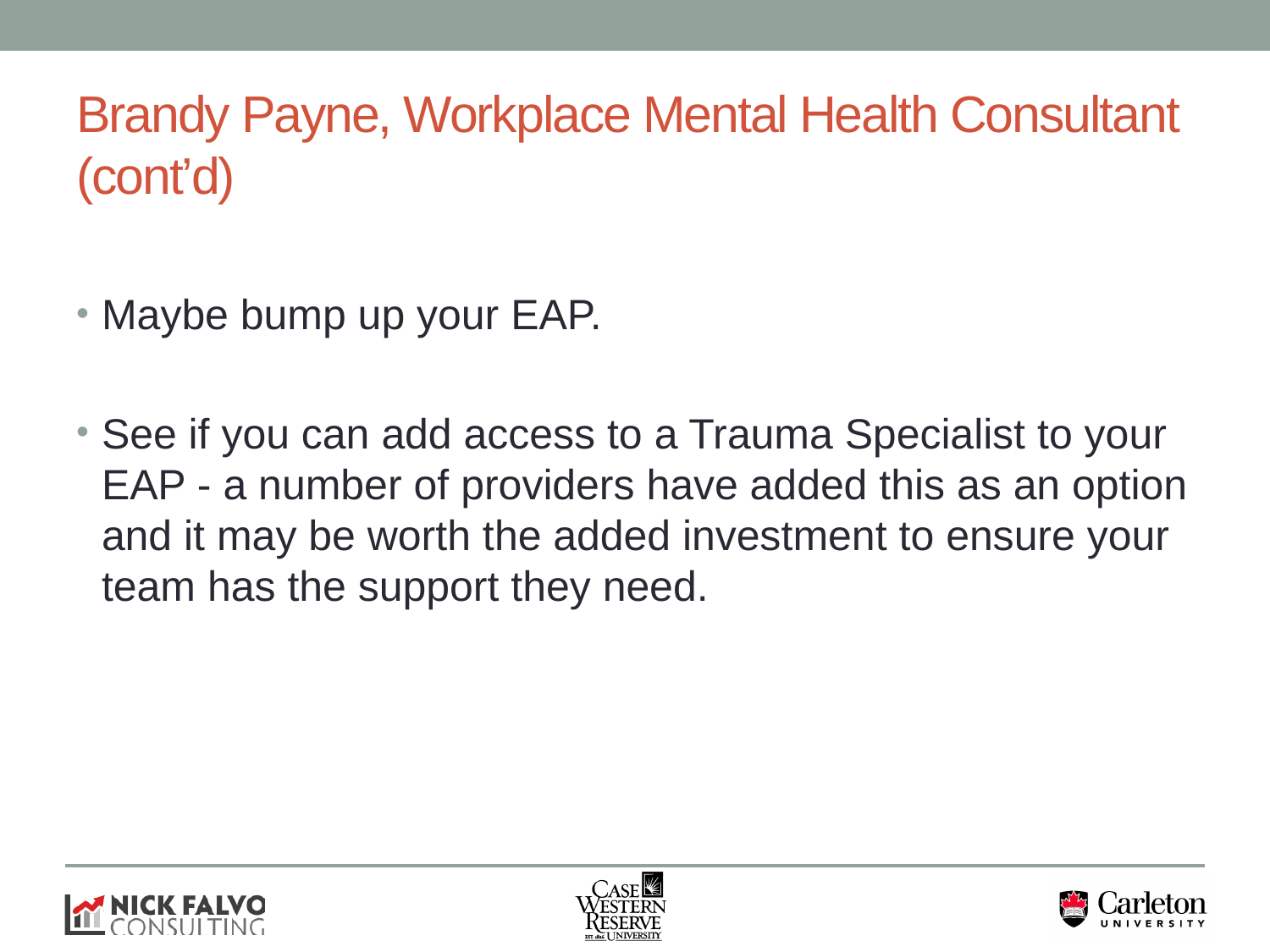

# Brandy Payne, Workplace Mental Health Consultant (cont’d)

Maybe bump up your EAP.

See if you can add access to a Trauma Specialist to your EAP - a number of providers have added this as an option and it may be worth the added investment to ensure your team has the support they need.